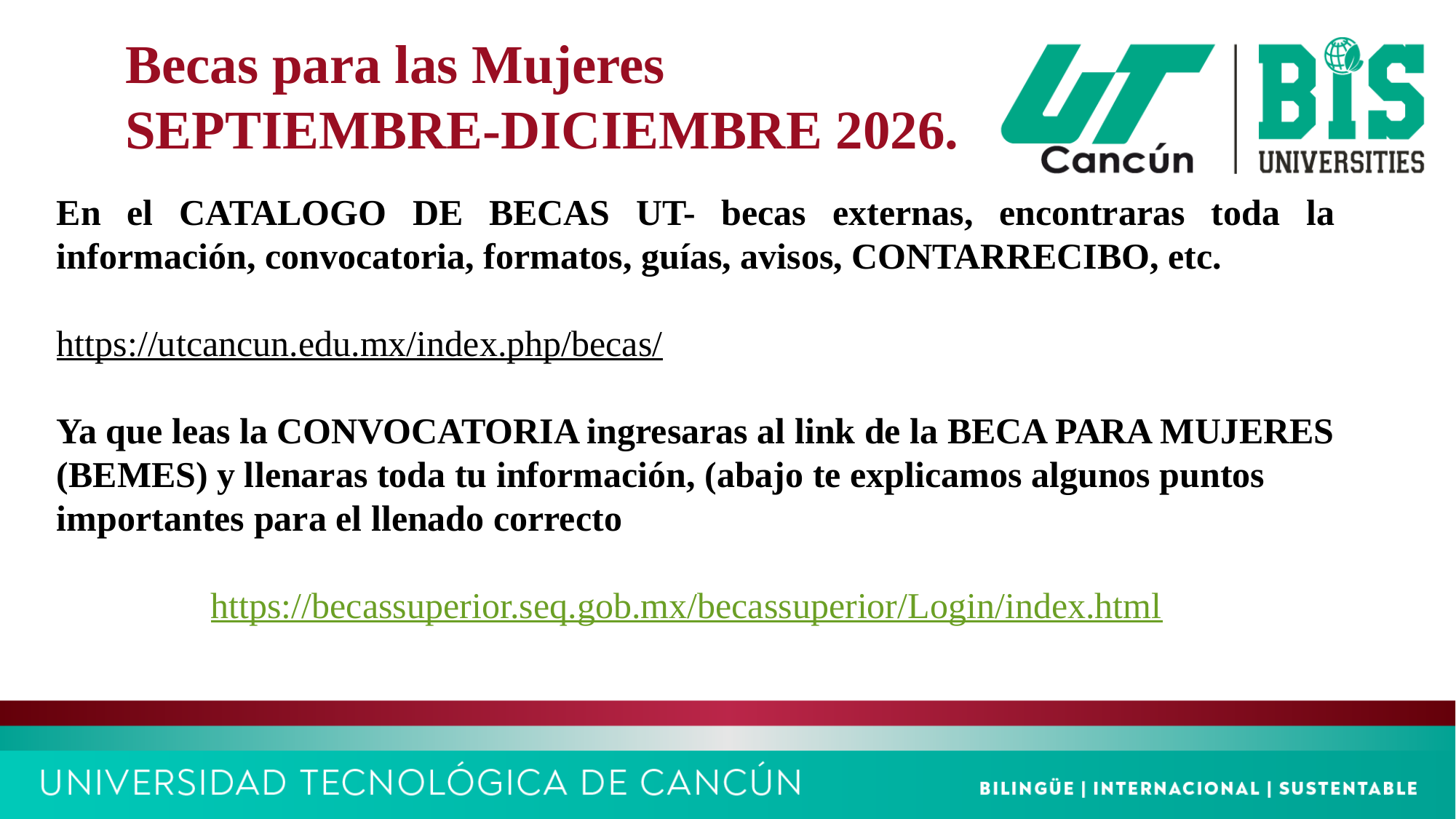

Becas para las Mujeres
SEPTIEMBRE-DICIEMBRE 2026.

En el CATALOGO DE BECAS UT- becas externas, encontraras toda la información, convocatoria, formatos, guías, avisos, CONTARRECIBO, etc.

https://utcancun.edu.mx/index.php/becas/

Ya que leas la CONVOCATORIA ingresaras al link de la BECA PARA MUJERES (BEMES) y llenaras toda tu información, (abajo te explicamos algunos puntos importantes para el llenado correcto

https://becassuperior.seq.gob.mx/becassuperior/Login/index.html